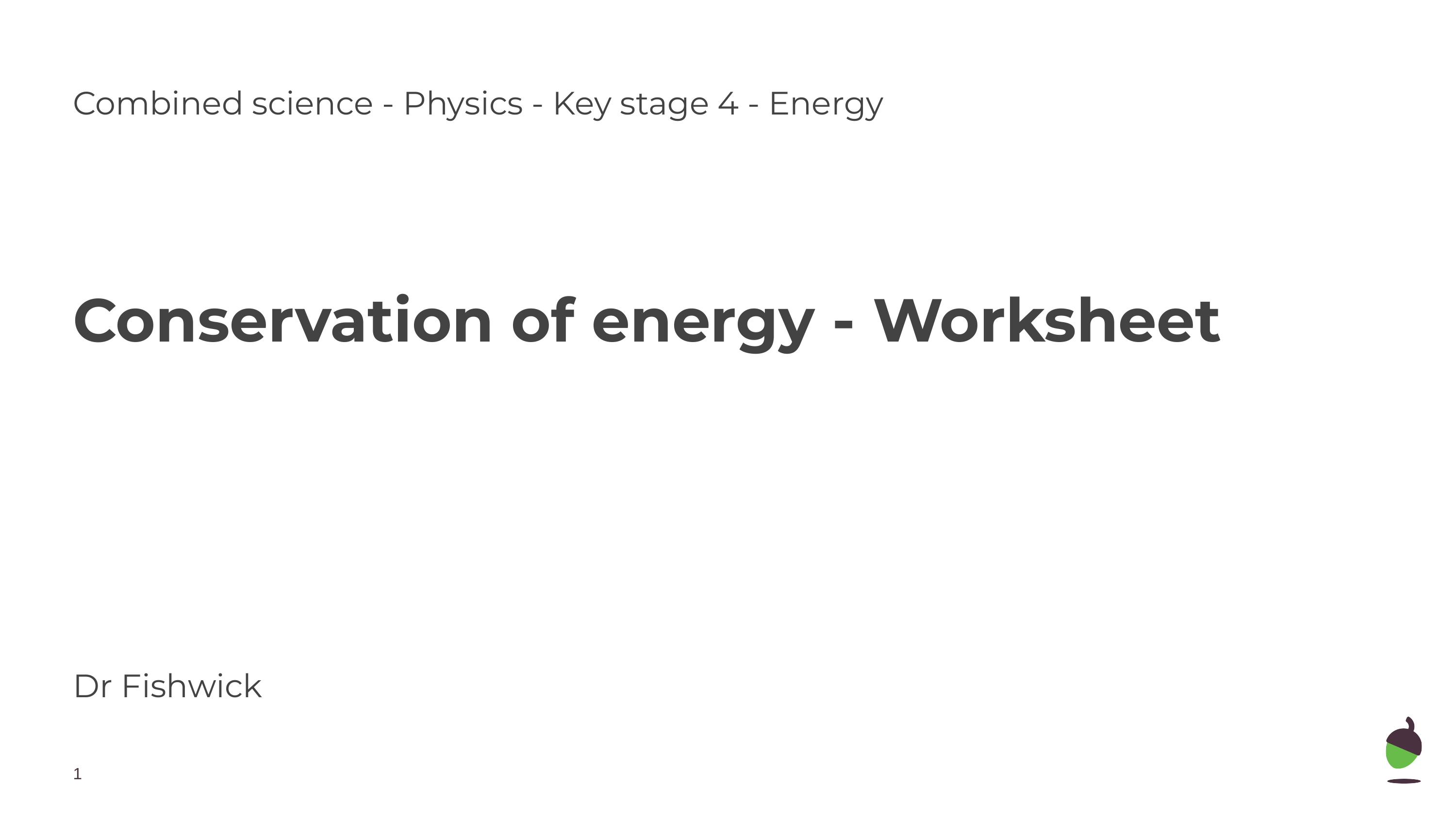

# Combined science - Physics - Key stage 4 - Energy

Conservation of energy - Worksheet

Dr Fishwick
1